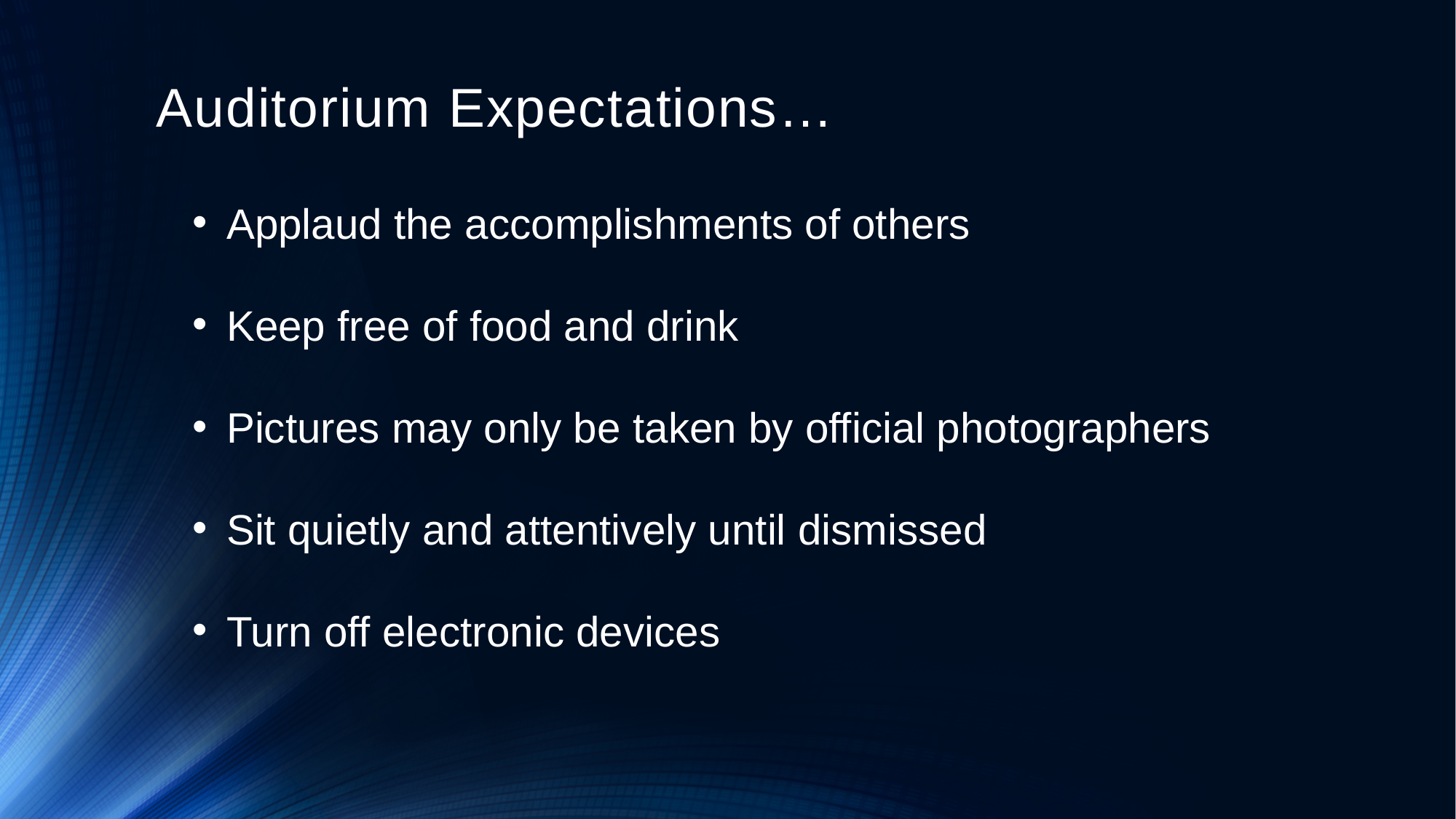

# Auditorium Expectations…
Applaud the accomplishments of others

Keep free of food and drink

Pictures may only be taken by official photographers

Sit quietly and attentively until dismissed

Turn off electronic devices